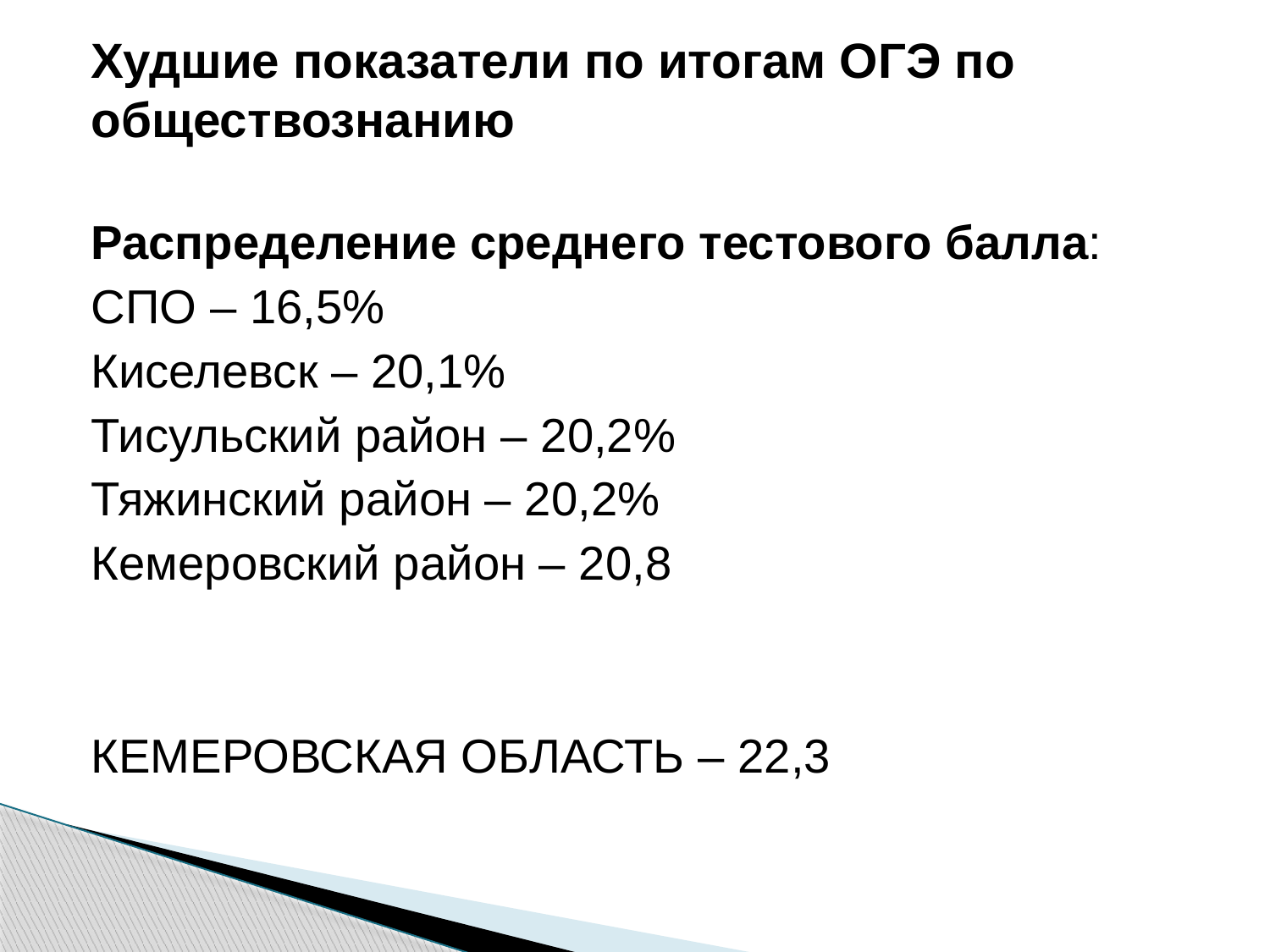

# Худшие показатели по итогам ОГЭ по обществознанию
Распределение среднего тестового балла:
СПО – 16,5%
Киселевск – 20,1%
Тисульский район – 20,2%
Тяжинский район – 20,2%
Кемеровский район – 20,8

КЕМЕРОВСКАЯ ОБЛАСТЬ – 22,3